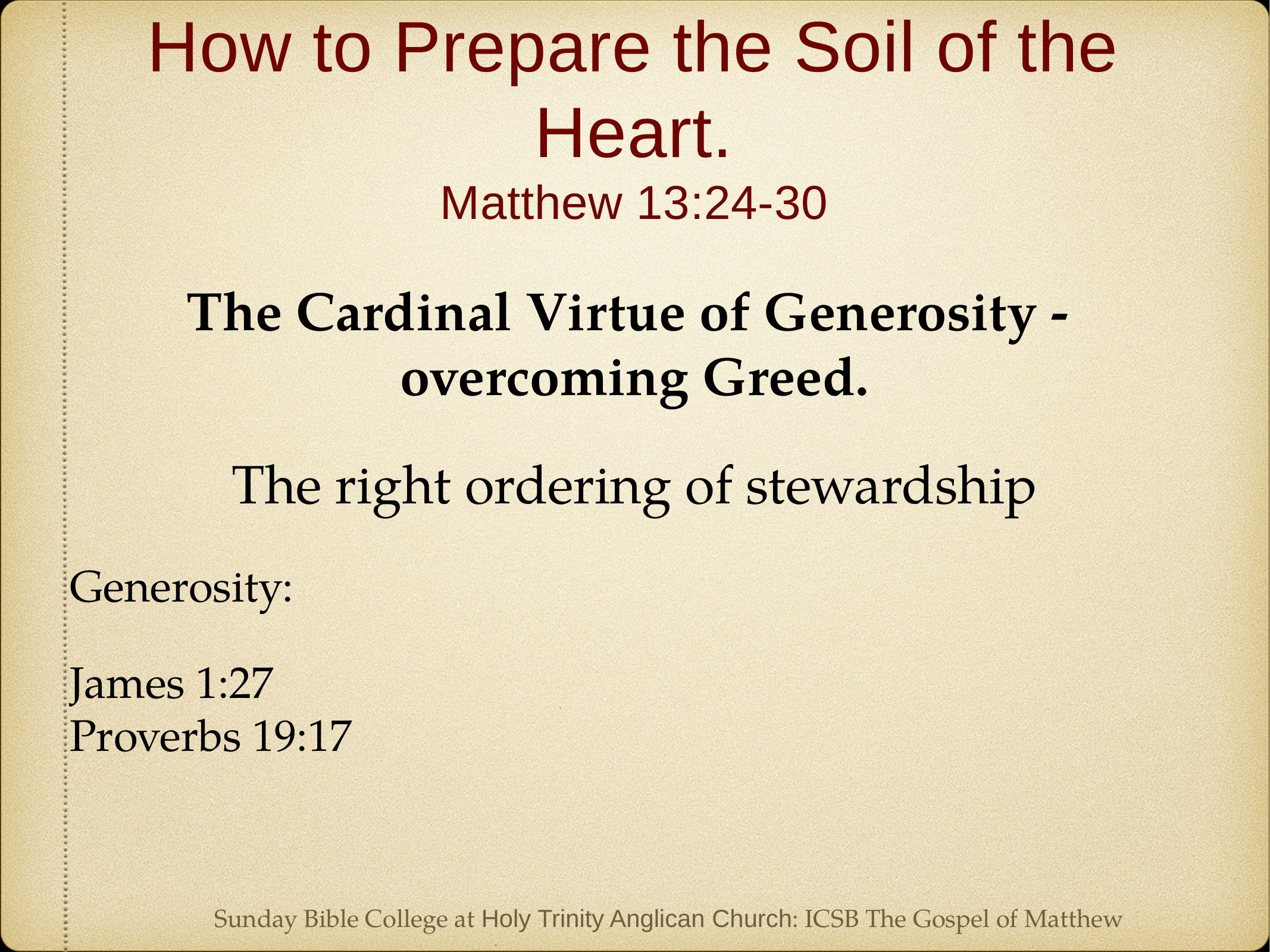

# How to Prepare the Soil of the Heart. Matthew 13:24-30
The Cardinal Virtue of Generosity -  overcoming Greed.
The right ordering of stewardship
Generosity:
James 1:27
Proverbs 19:17
Sunday Bible College at Holy Trinity Anglican Church: ICSB The Gospel of Matthew